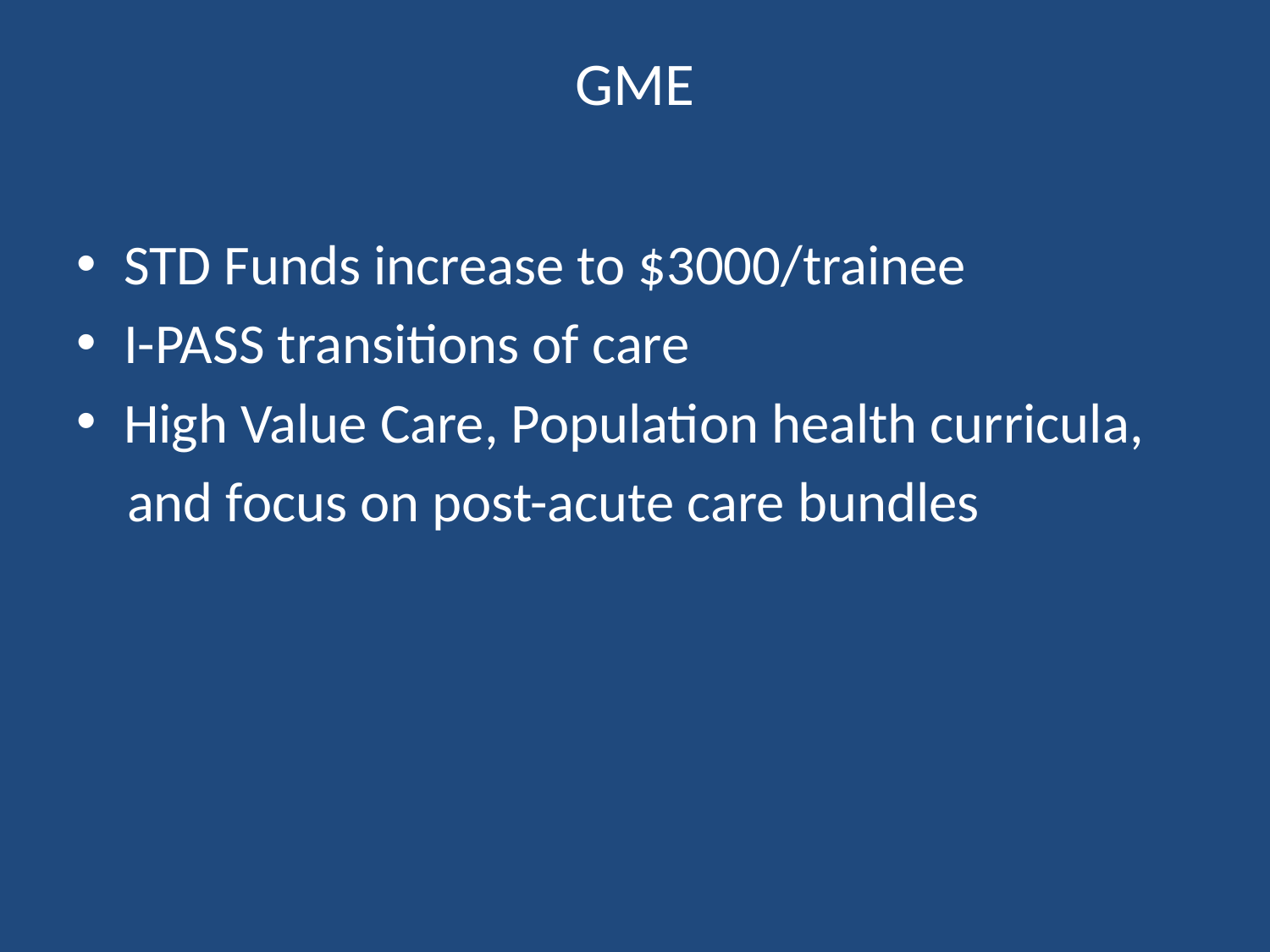

# GME
STD Funds increase to $3000/trainee
I-PASS transitions of care
High Value Care, Population health curricula,
    and focus on post-acute care bundles